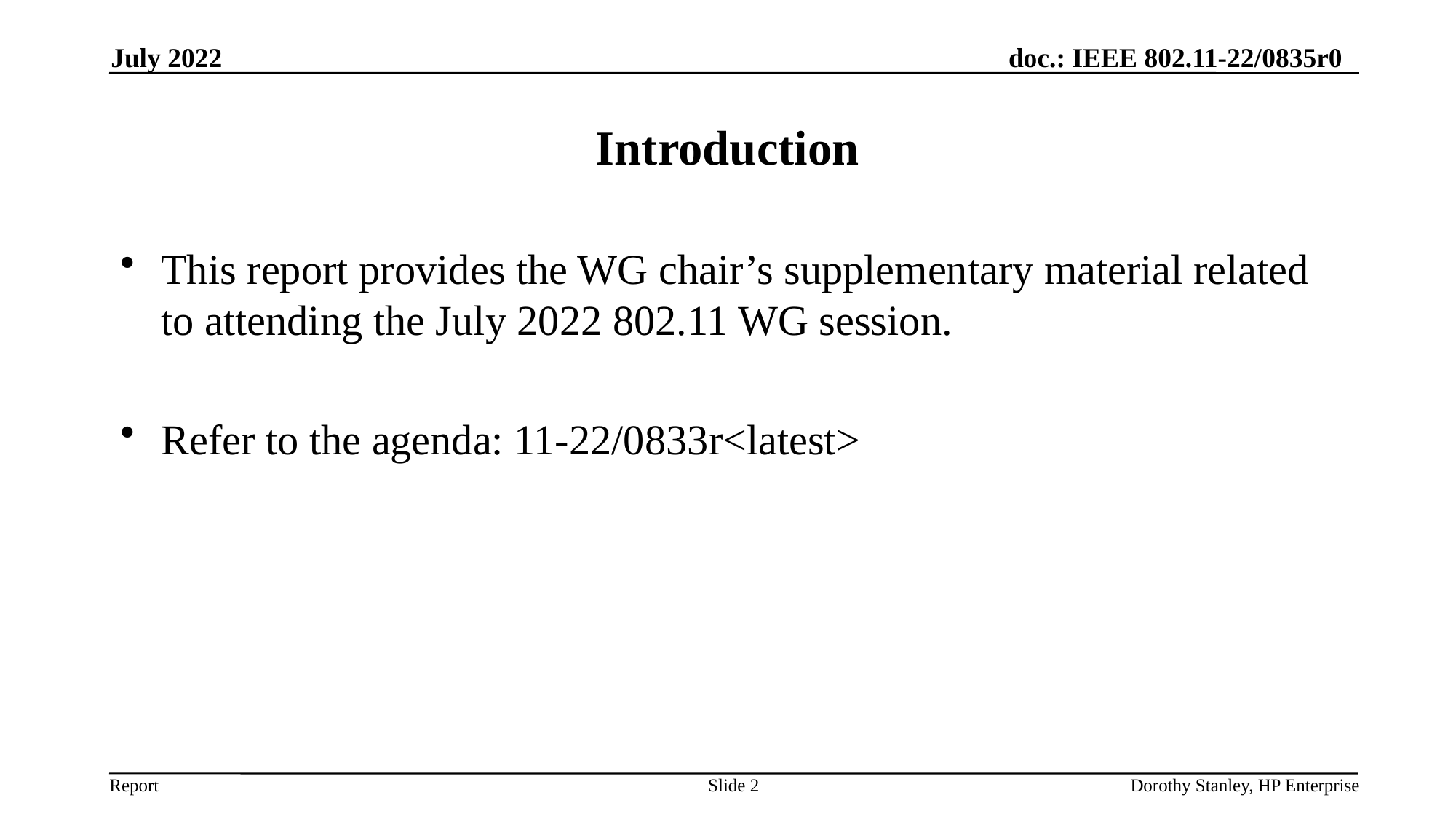

July 2022
# Introduction
This report provides the WG chair’s supplementary material related to attending the July 2022 802.11 WG session.

Refer to the agenda: 11-22/0833r<latest>

Slide 2
Dorothy Stanley, HP Enterprise